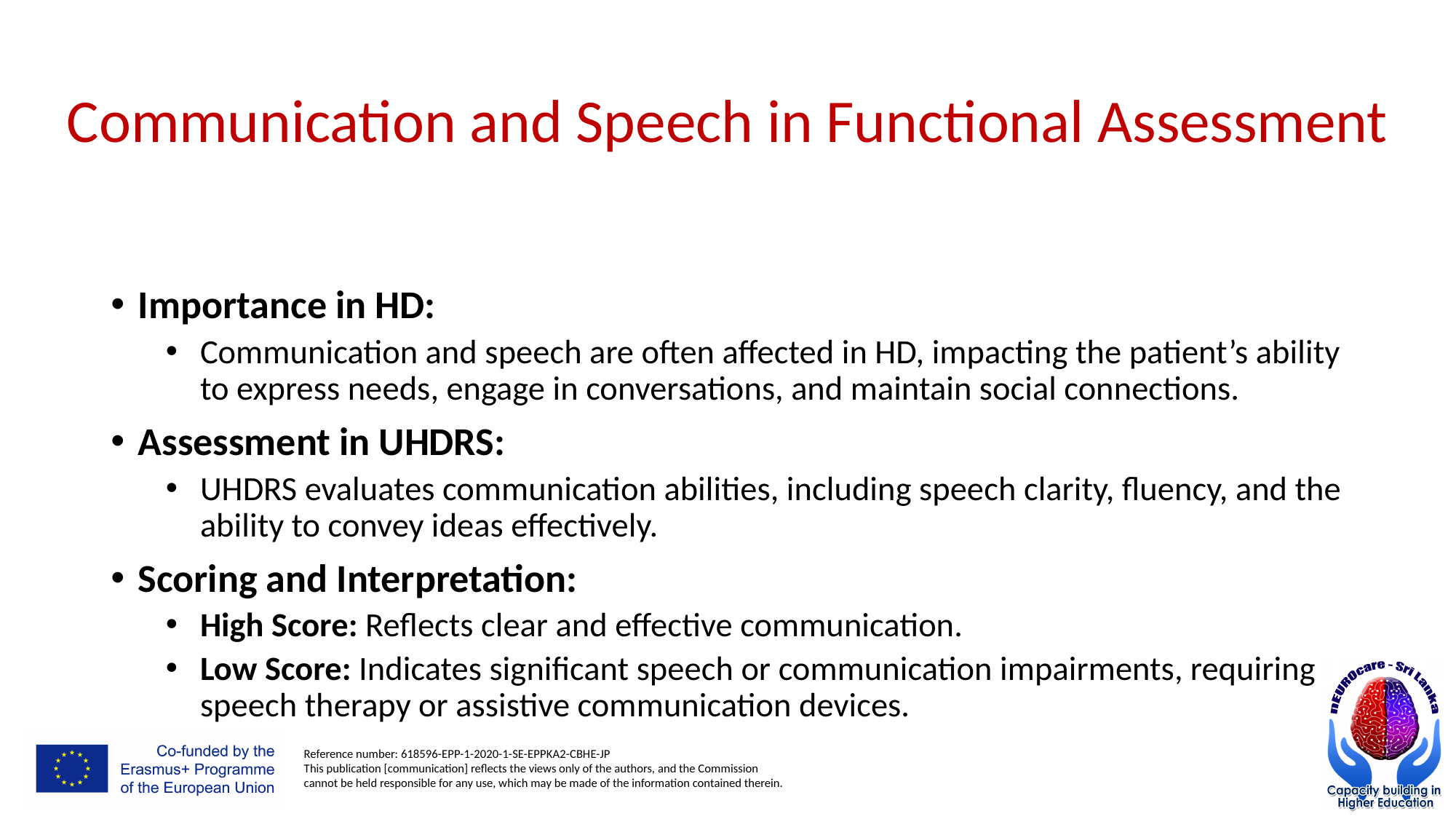

# Communication and Speech in Functional Assessment

Importance in HD:
Communication and speech are often affected in HD, impacting the patient’s ability to express needs, engage in conversations, and maintain social connections.
Assessment in UHDRS:
UHDRS evaluates communication abilities, including speech clarity, fluency, and the ability to convey ideas effectively.
Scoring and Interpretation:
High Score: Reflects clear and effective communication.
Low Score: Indicates significant speech or communication impairments, requiring speech therapy or assistive communication devices.